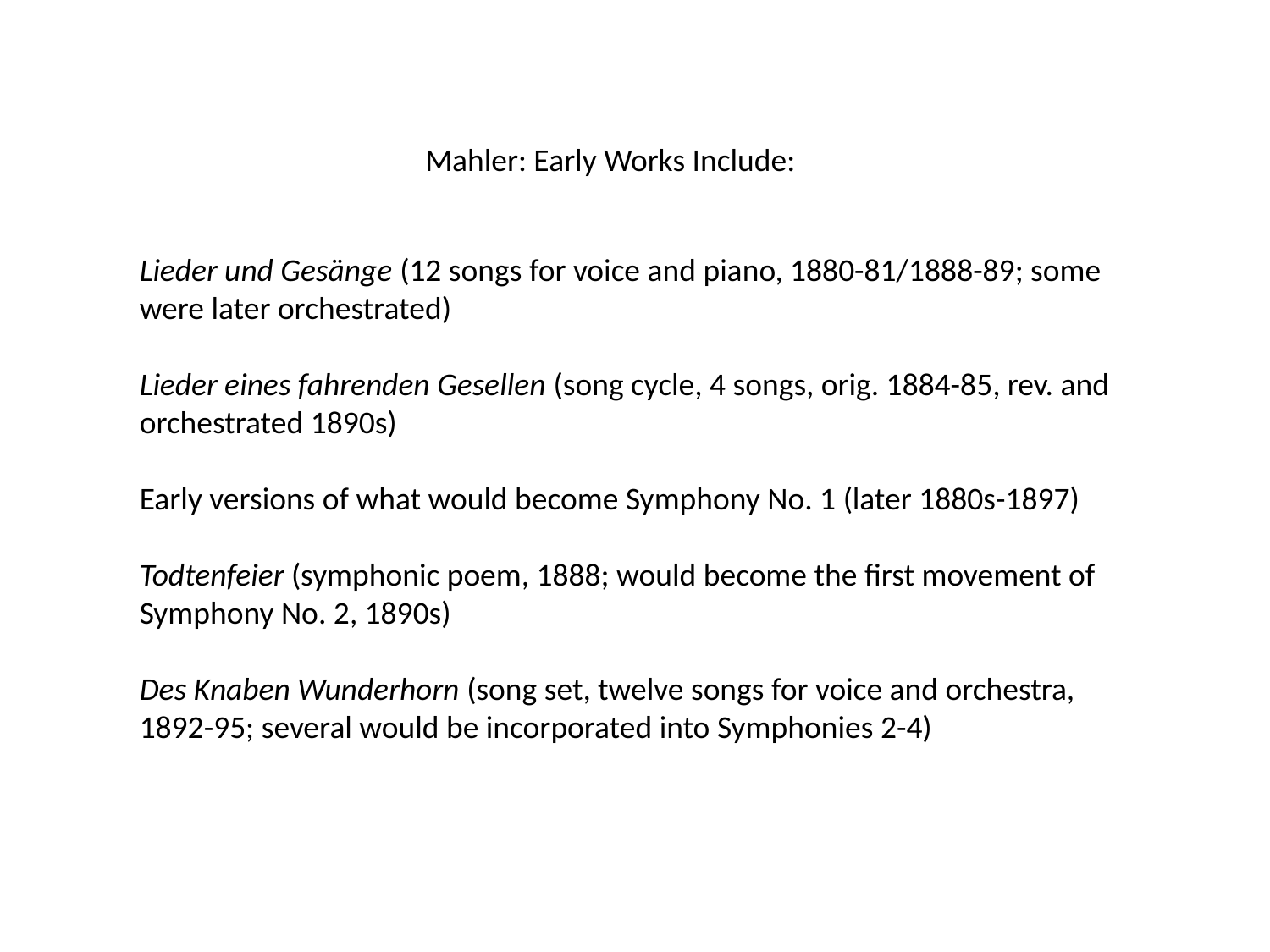

Mahler: Early Works Include:
Lieder und Gesänge (12 songs for voice and piano, 1880-81/1888-89; some were later orchestrated)

Lieder eines fahrenden Gesellen (song cycle, 4 songs, orig. 1884-85, rev. and orchestrated 1890s)

Early versions of what would become Symphony No. 1 (later 1880s-1897)

Todtenfeier (symphonic poem, 1888; would become the first movement of Symphony No. 2, 1890s)

Des Knaben Wunderhorn (song set, twelve songs for voice and orchestra, 1892-95; several would be incorporated into Symphonies 2-4)